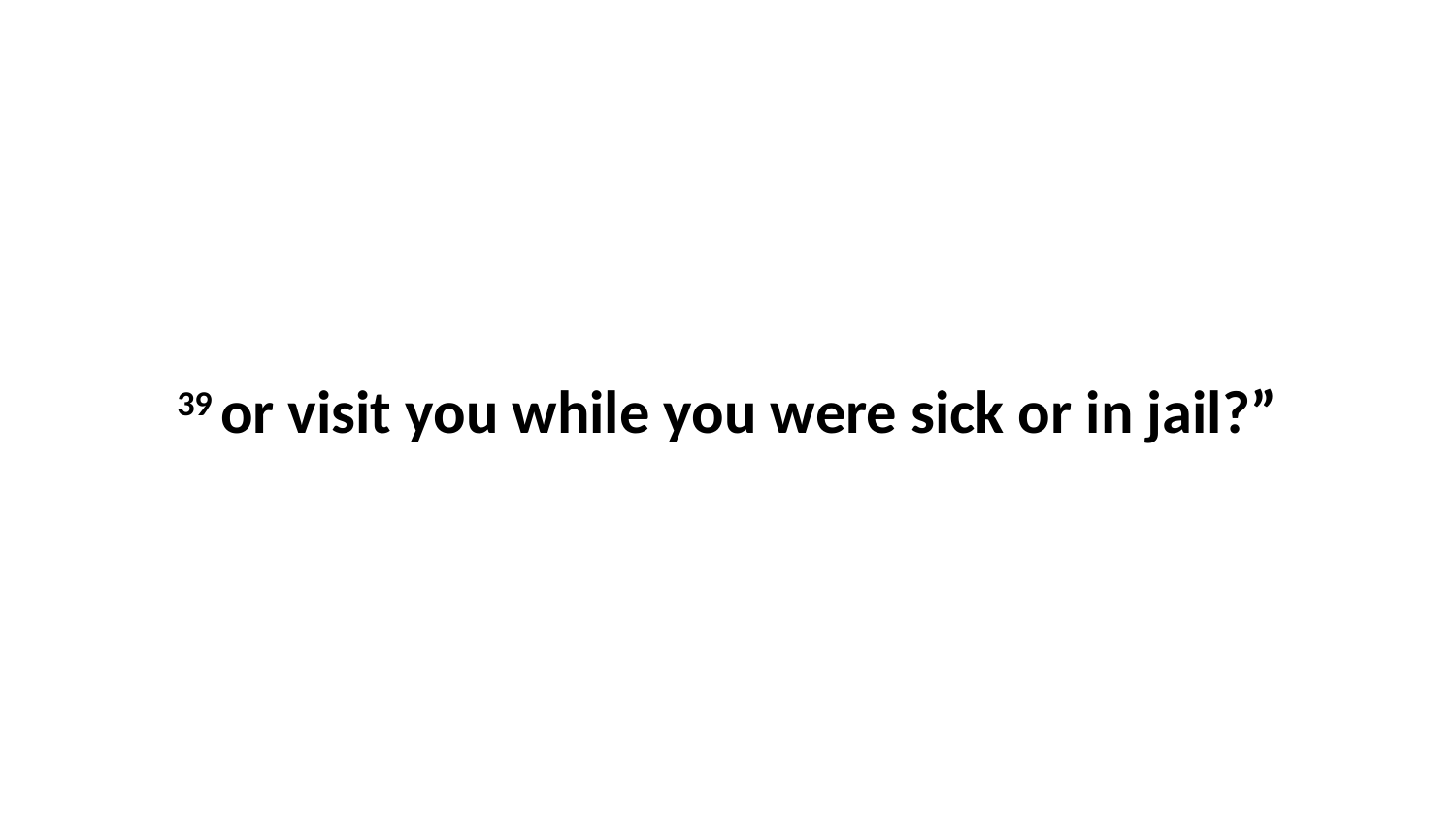

39 or visit you while you were sick or in jail?”